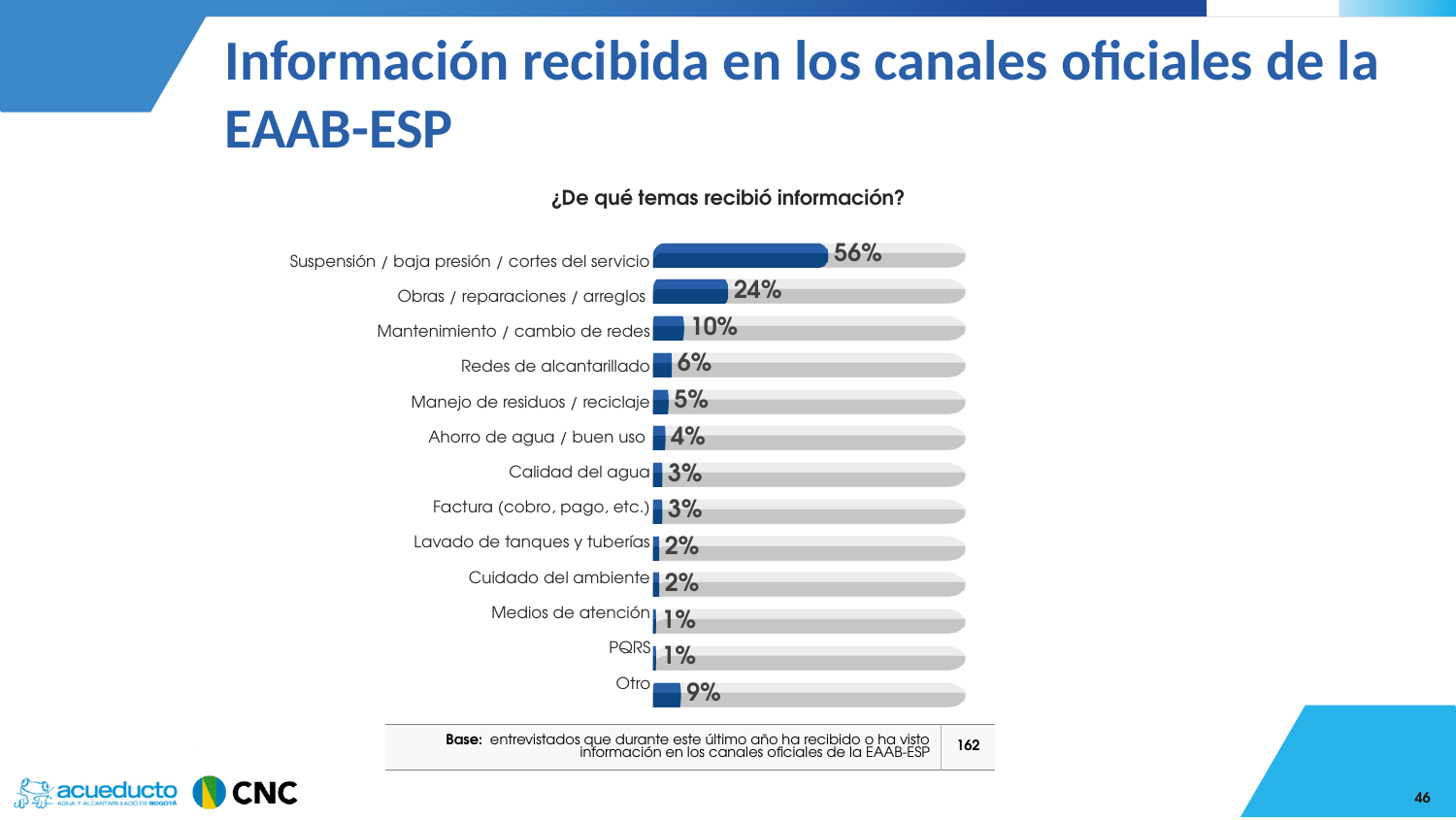

Información recibida en los canales oficiales de la EAAB-ESP
¿De qué temas recibió información?

### Chart

| Category | Serie 1 | Serie 2 |
|---|---|---|
| Categoría 1 | 100.0 | 56.0 |
| Categoría 2 | 100.0 | 24.0 |
| Categoría 3 | 100.0 | 10.0 |
| Categoría 4 | 100.0 | 6.0 |
| Suspensión / baja presión / cortes del servicio |  |
| --- | --- |
| Obras / reparaciones / arreglos |  |
| Mantenimiento / cambio de redes |  |
| Redes de alcantarillado |  |
| Manejo de residuos / reciclaje |  |
| Ahorro de agua / buen uso |  |
| Calidad del agua |  |
| Factura (cobro, pago, etc.) |  |
| Lavado de tanques y tuberías |  |
| Cuidado del ambiente |  |
| Medios de atención |  |
| PQRS |  |
| Otro |  |
| Base: entrevistados que durante este último año ha recibido o ha visto información en los canales oficiales de la EAAB-ESP | 162 |
| --- | --- |
46